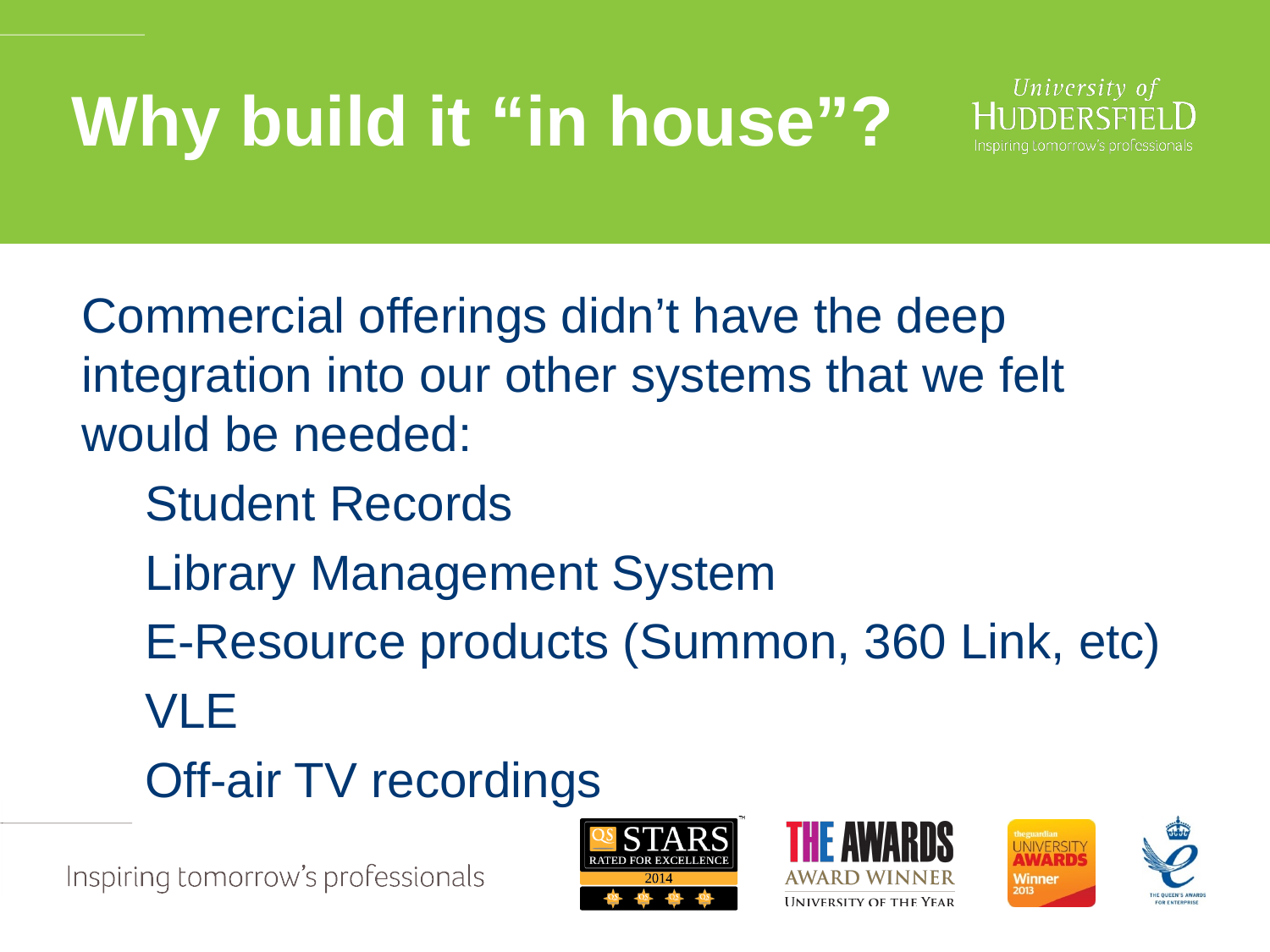

Why build it “in house”?
Commercial offerings didn’t have the deep integration into our other systems that we felt would be needed:
Student Records
Library Management System
E-Resource products (Summon, 360 Link, etc)
VLE
Off-air TV recordings